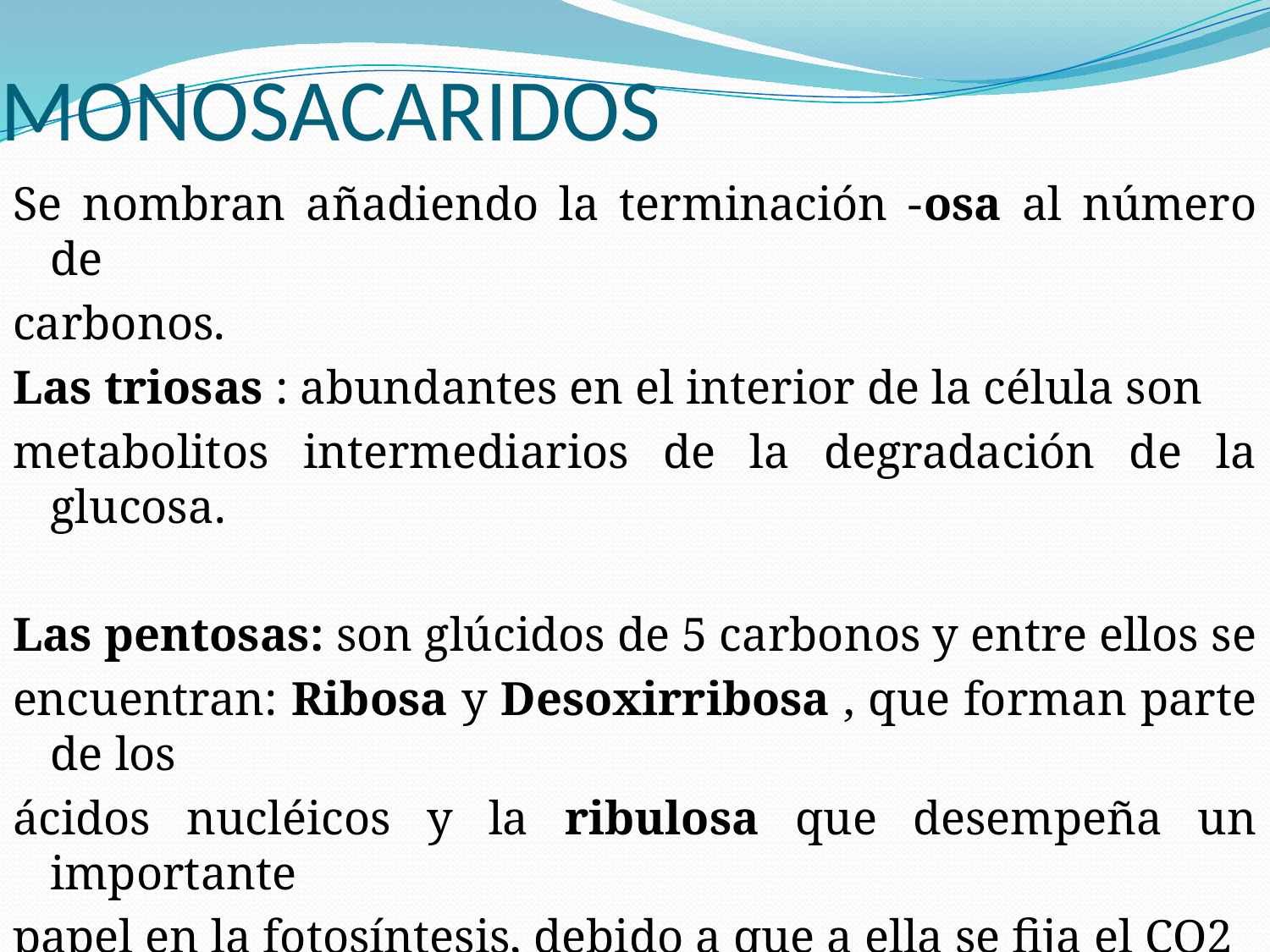

# MONOSACARIDOS
Se nombran añadiendo la terminación -osa al número de
carbonos.
Las triosas : abundantes en el interior de la célula son
metabolitos intermediarios de la degradación de la glucosa.

Las pentosas: son glúcidos de 5 carbonos y entre ellos se
encuentran: Ribosa y Desoxirribosa , que forman parte de los
ácidos nucléicos y la ribulosa que desempeña un importante
papel en la fotosíntesis, debido a que a ella se fija el CO2
atmosférico y de esta manera se incorpora el carbono al ciclo de
la materia viva.